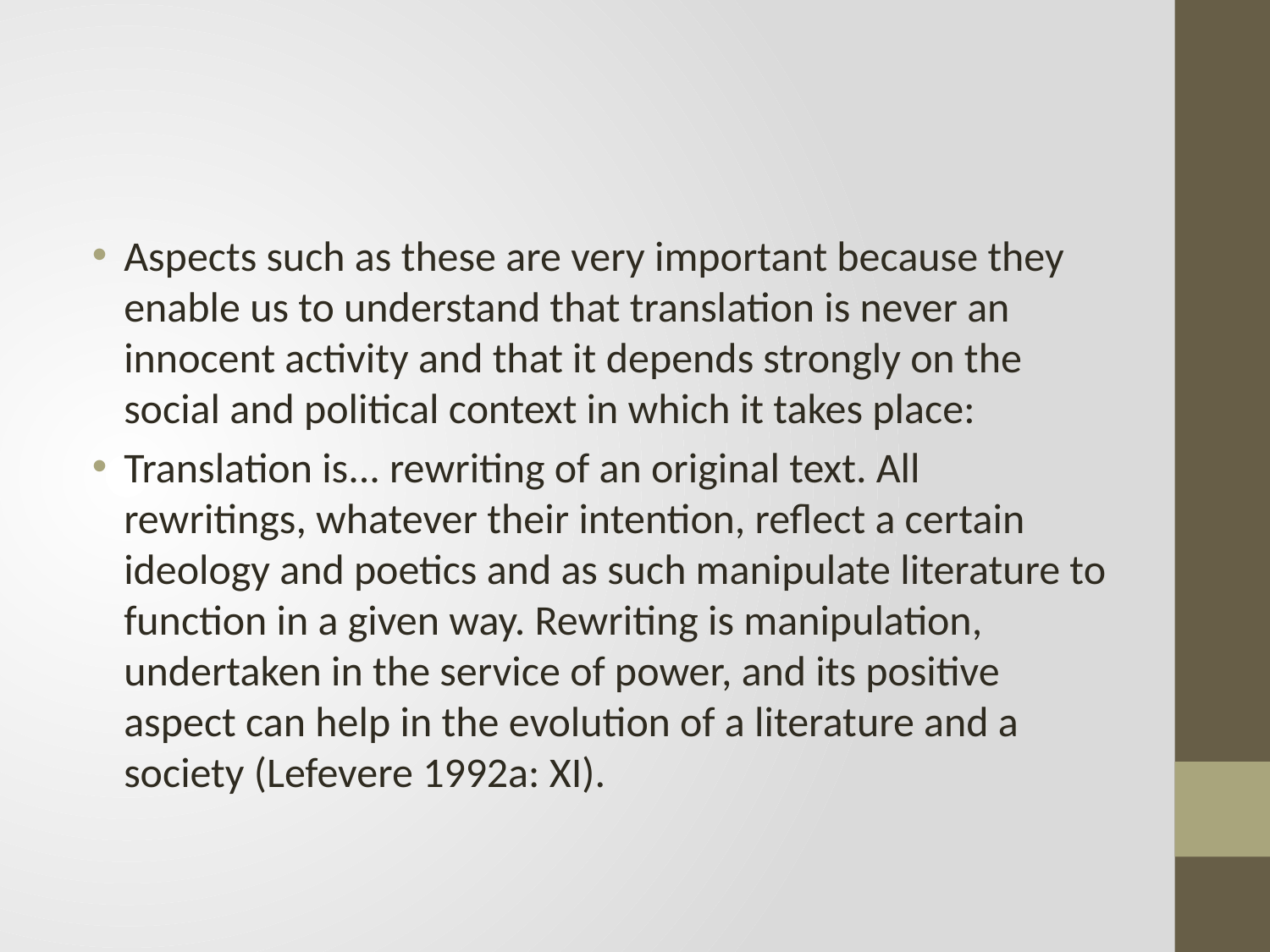

#
Aspects such as these are very important because they enable us to understand that translation is never an innocent activity and that it depends strongly on the social and political context in which it takes place:
Translation is... rewriting of an original text. All rewritings, whatever their intention, reflect a certain ideology and poetics and as such manipulate literature to function in a given way. Rewriting is manipulation, undertaken in the service of power, and its positive aspect can help in the evolution of a literature and a society (Lefevere 1992a: XI).